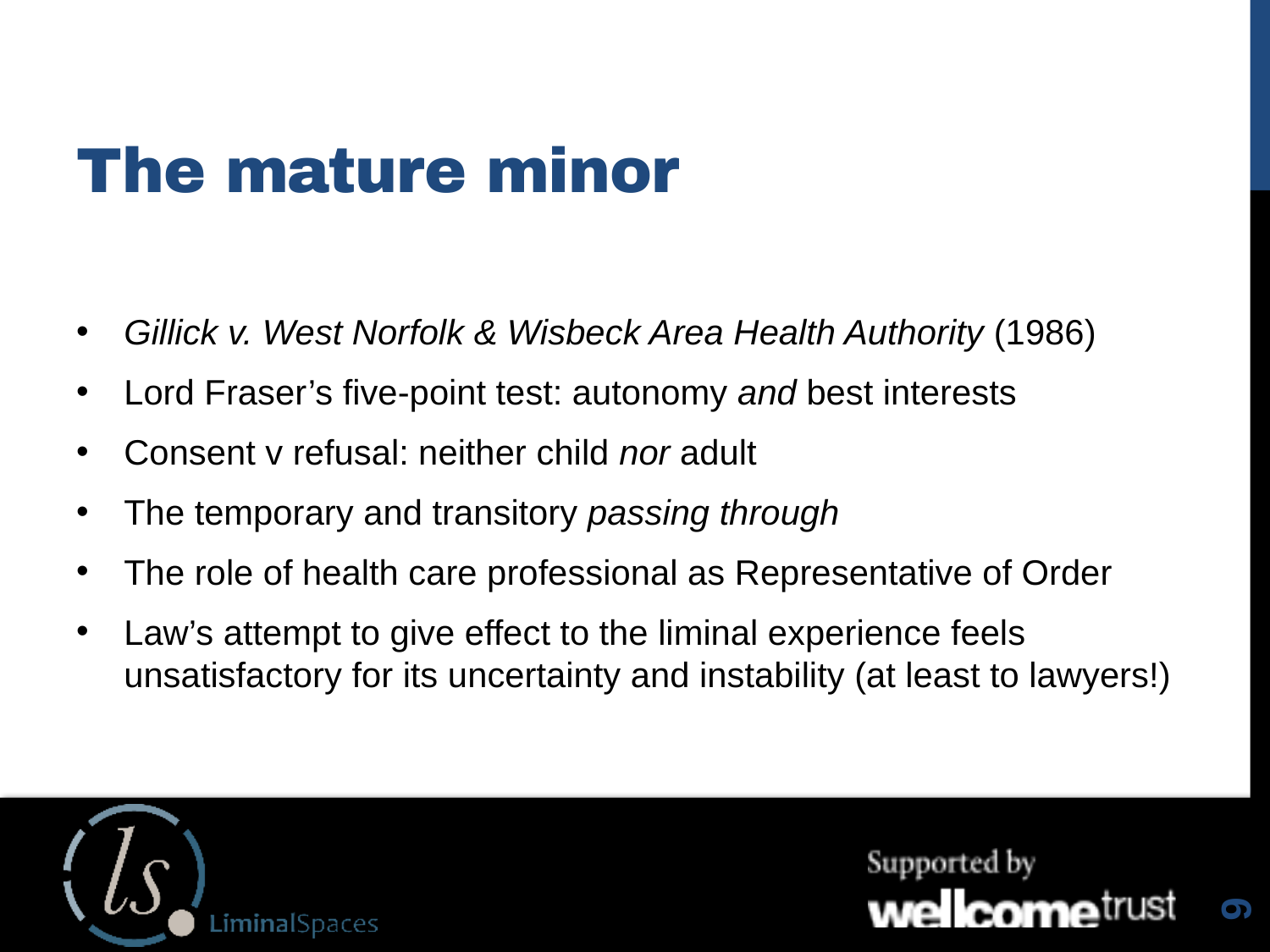

# The mature minor

Gillick v. West Norfolk & Wisbeck Area Health Authority (1986)
Lord Fraser’s five-point test: autonomy and best interests
Consent v refusal: neither child nor adult
The temporary and transitory passing through
The role of health care professional as Representative of Order
Law’s attempt to give effect to the liminal experience feels unsatisfactory for its uncertainty and instability (at least to lawyers!)

9